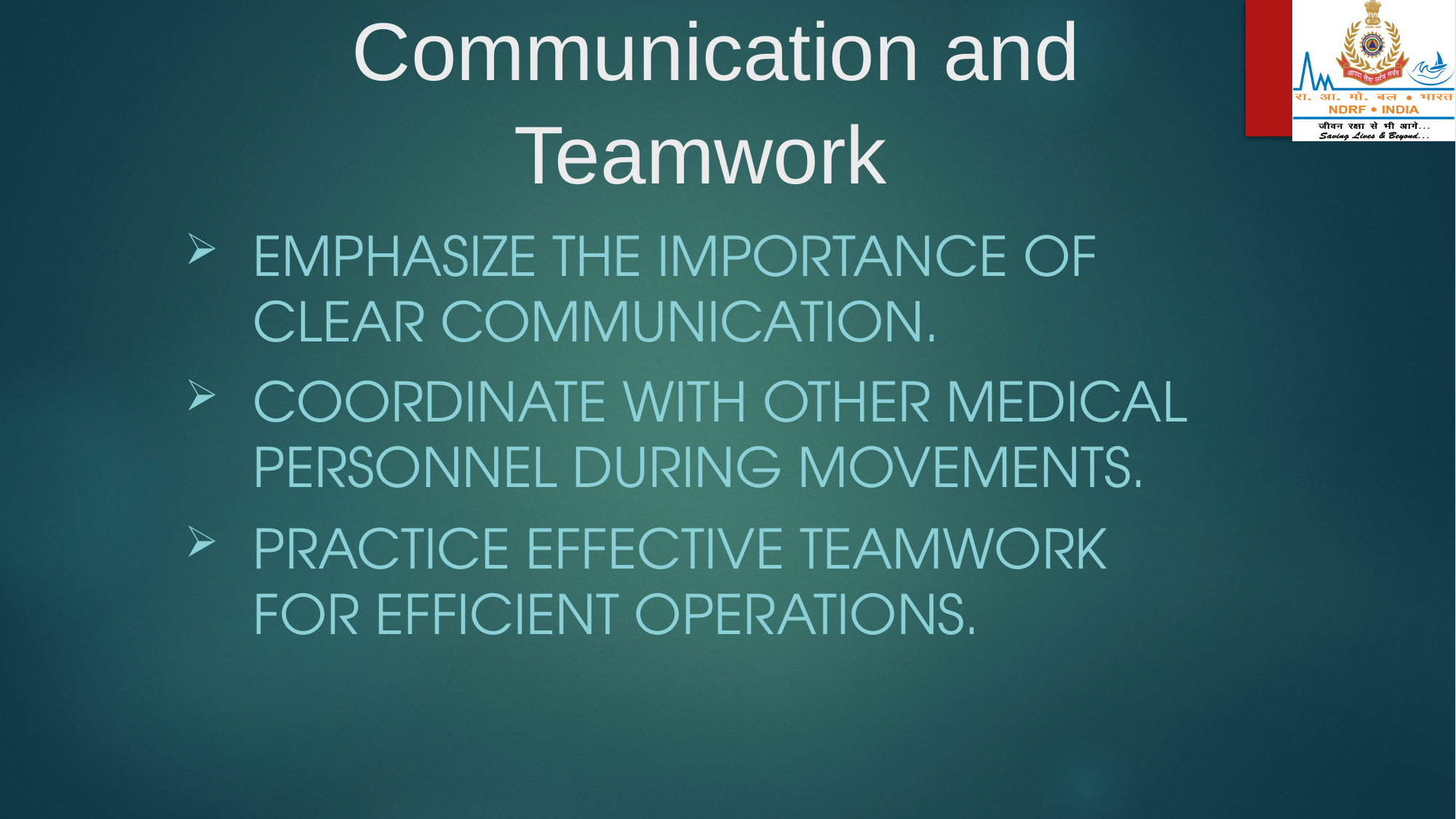

# Communication and Teamwork
Emphasize the importance of clear communication.
Coordinate with other medical personnel during movements.
Practice effective teamwork for efficient operations.